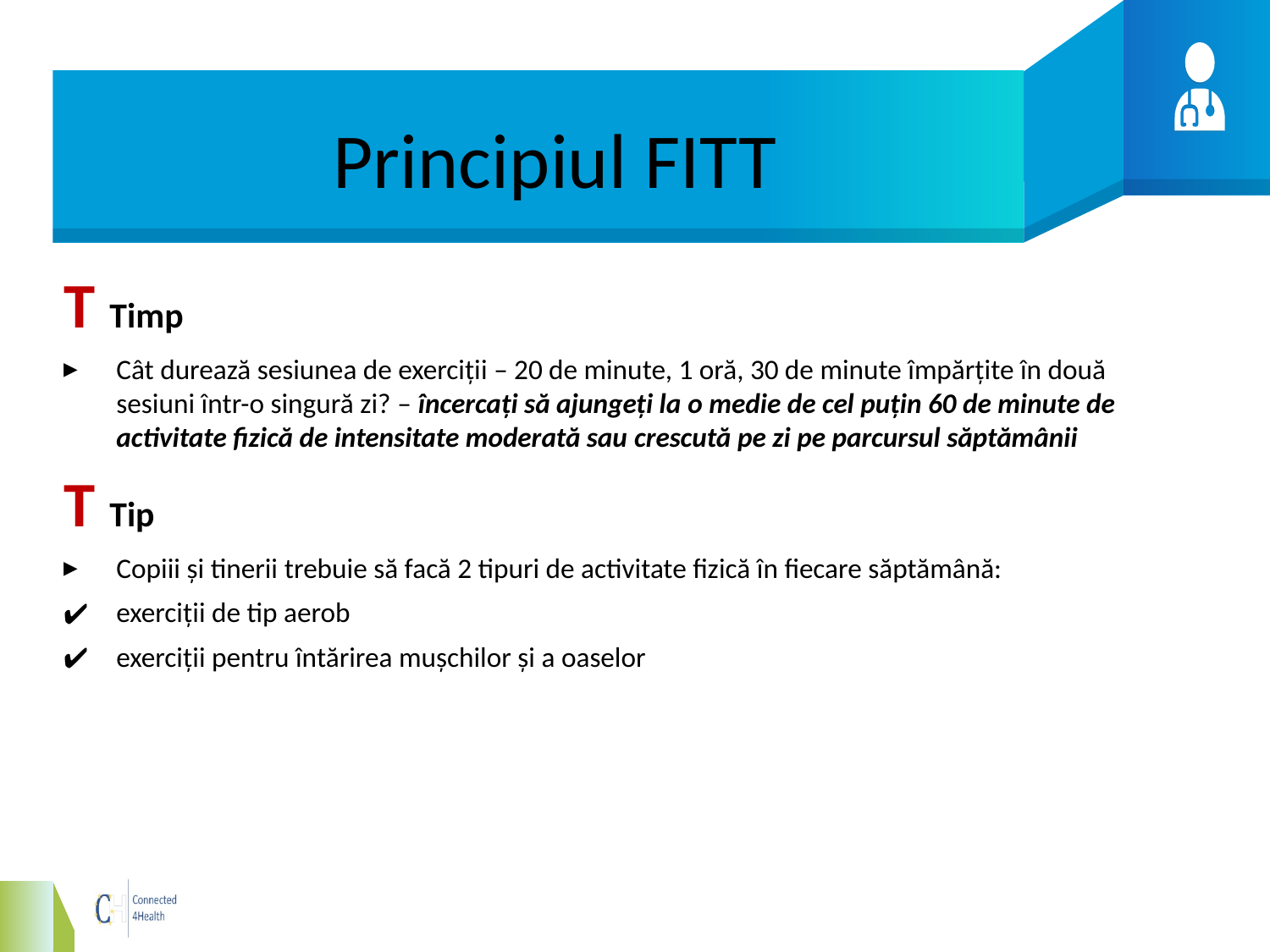

# Principiul FITT
T Timp
Cât durează sesiunea de exerciții – 20 de minute, 1 oră, 30 de minute împărțite în două sesiuni într-o singură zi? – încercați să ajungeți la o medie de cel puțin 60 de minute de activitate fizică de intensitate moderată sau crescută pe zi pe parcursul săptămânii
T Tip
Copiii și tinerii trebuie să facă 2 tipuri de activitate fizică în fiecare săptămână:
exerciții de tip aerob
exerciții pentru întărirea mușchilor și a oaselor